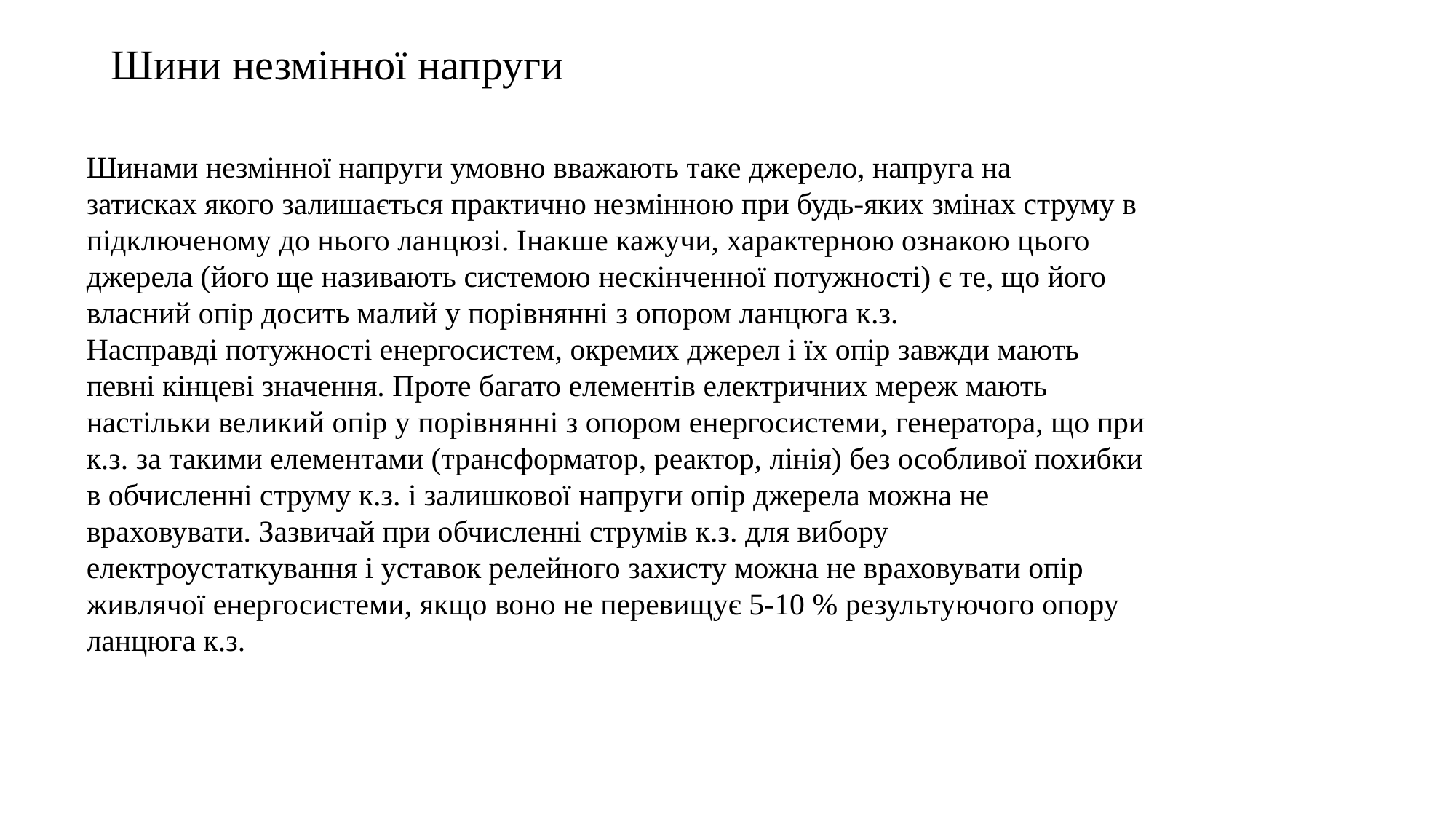

Шини незмінної напруги

Шинами незмінної напруги умовно вважають таке джерело, напруга на
затисках якого залишається практично незмінною при будь-яких змінах струму в
підключеному до нього ланцюзі. Інакше кажучи, характерною ознакою цього
джерела (його ще називають системою нескінченної потужності) є те, що його
власний опір досить малий у порівнянні з опором ланцюга к.з.
Насправді потужності енергосистем, окремих джерел і їх опір завжди мають
певні кінцеві значення. Проте багато елементів електричних мереж мають
настільки великий опір у порівнянні з опором енергосистеми, генератора, що при
к.з. за такими елементами (трансформатор, реактор, лінія) без особливої похибки
в обчисленні струму к.з. і залишкової напруги опір джерела можна не
враховувати. Зазвичай при обчисленні струмів к.з. для вибору
електроустаткування і уставок релейного захисту можна не враховувати опір
живлячої енергосистеми, якщо воно не перевищує 5-10 % результуючого опору
ланцюга к.з.